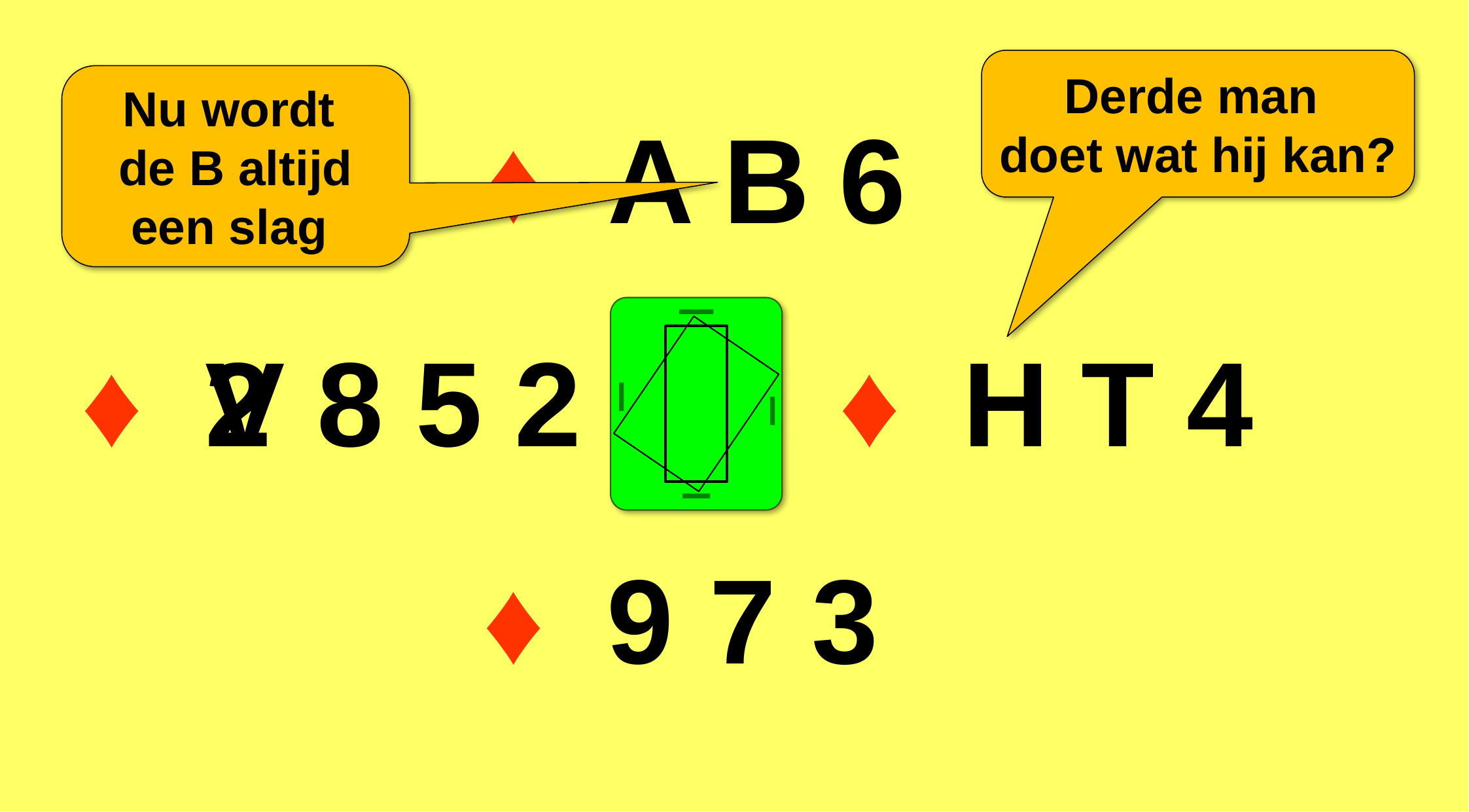

Derde man
doet wat hij kan?
Nu wordt
de B altijd een slag
♦
A
B
6

♦
♦
V
2
8
5
2
H
T
4
♦
9
7
3